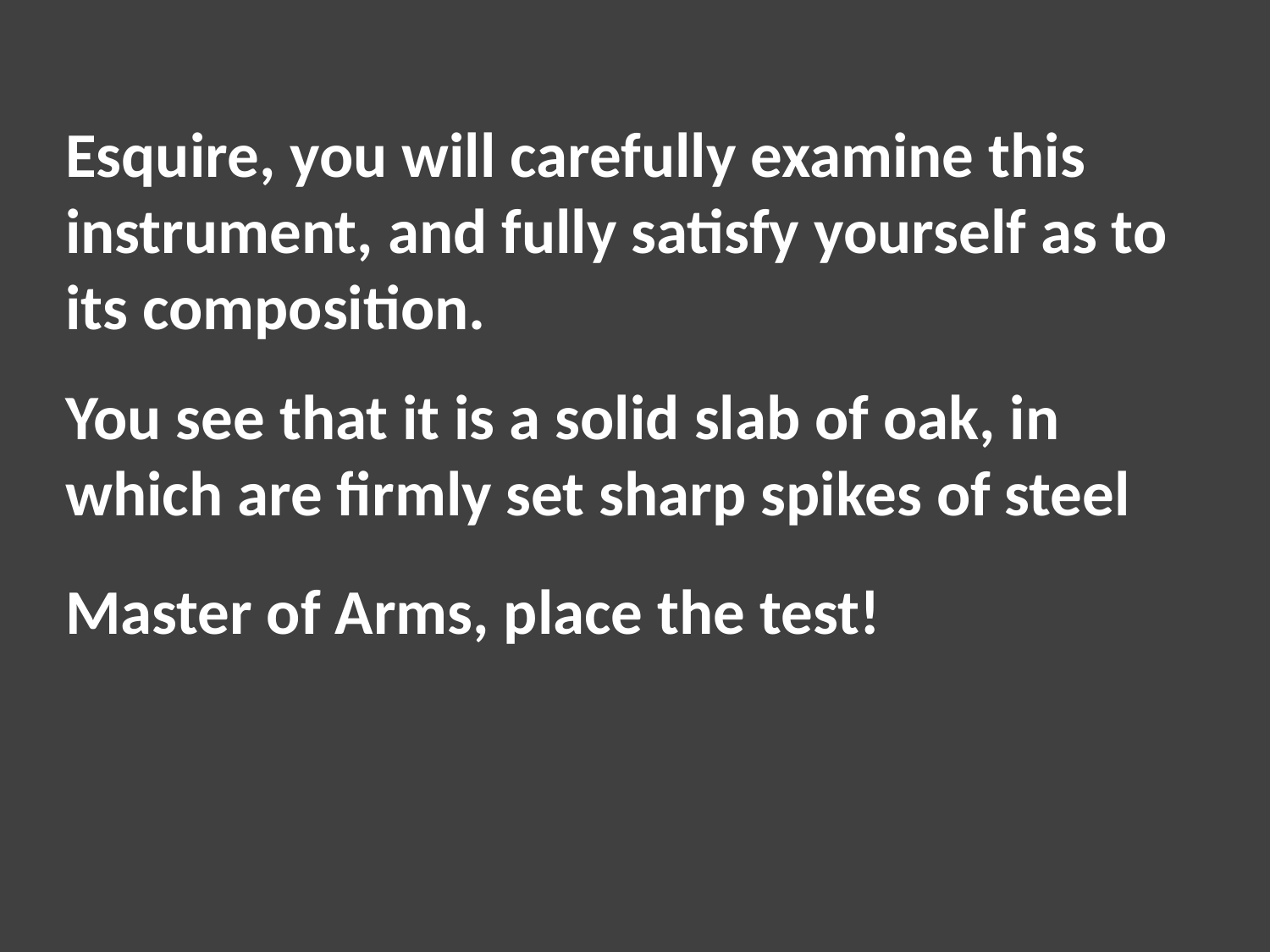

Esquire, you will carefully examine this instrument, and fully satisfy yourself as to its composition.

Master of Arms, place the test!
You see that it is a solid slab of oak, in which are firmly set sharp spikes of steel